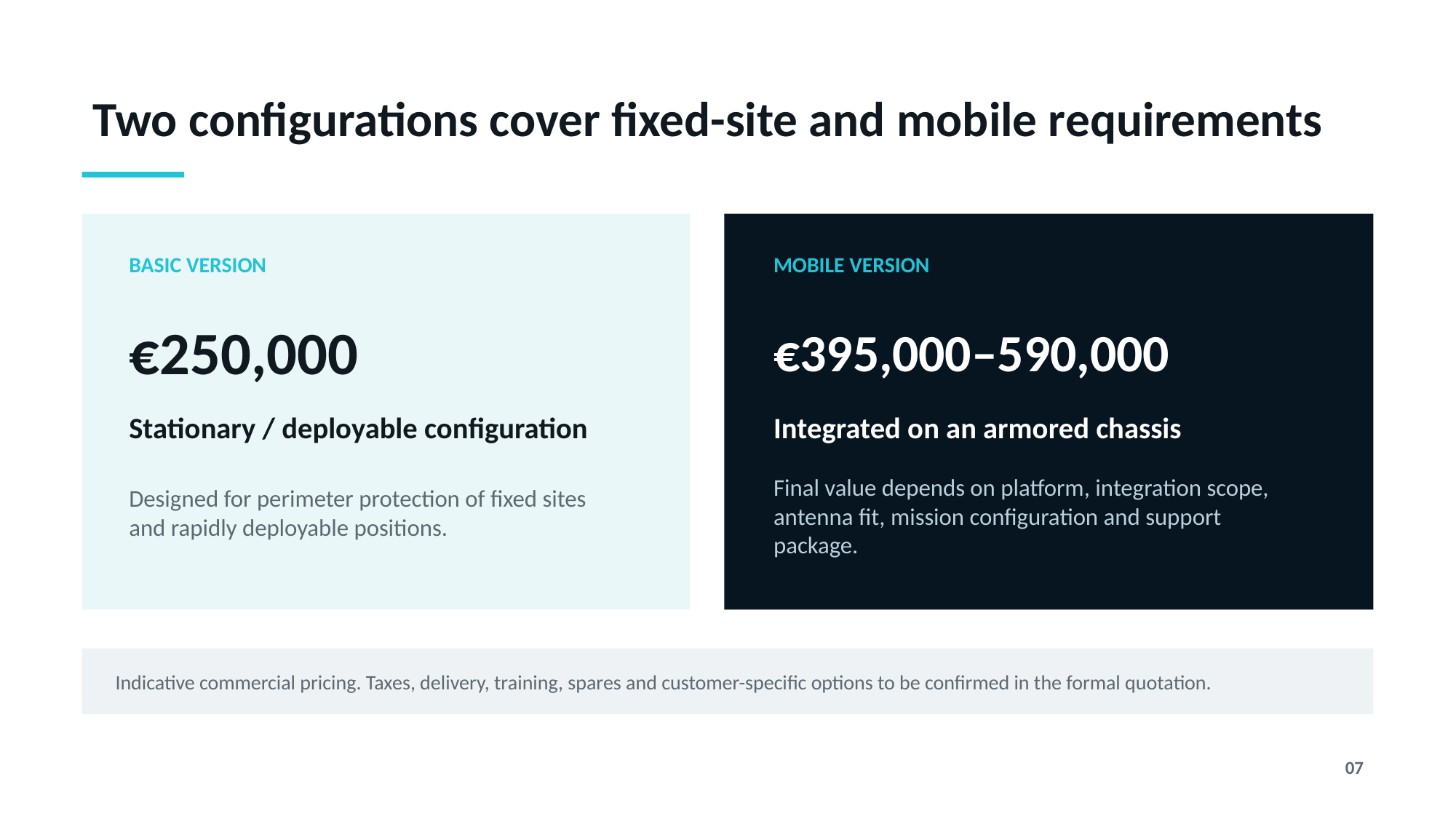

Two configurations cover fixed-site and mobile requirements

BASIC VERSION
MOBILE VERSION
€250,000
€395,000–590,000
Stationary / deployable configuration
Integrated on an armored chassis
Designed for perimeter protection of fixed sites and rapidly deployable positions.
Final value depends on platform, integration scope, antenna fit, mission configuration and support package.

Indicative commercial pricing. Taxes, delivery, training, spares and customer-specific options to be confirmed in the formal quotation.
07